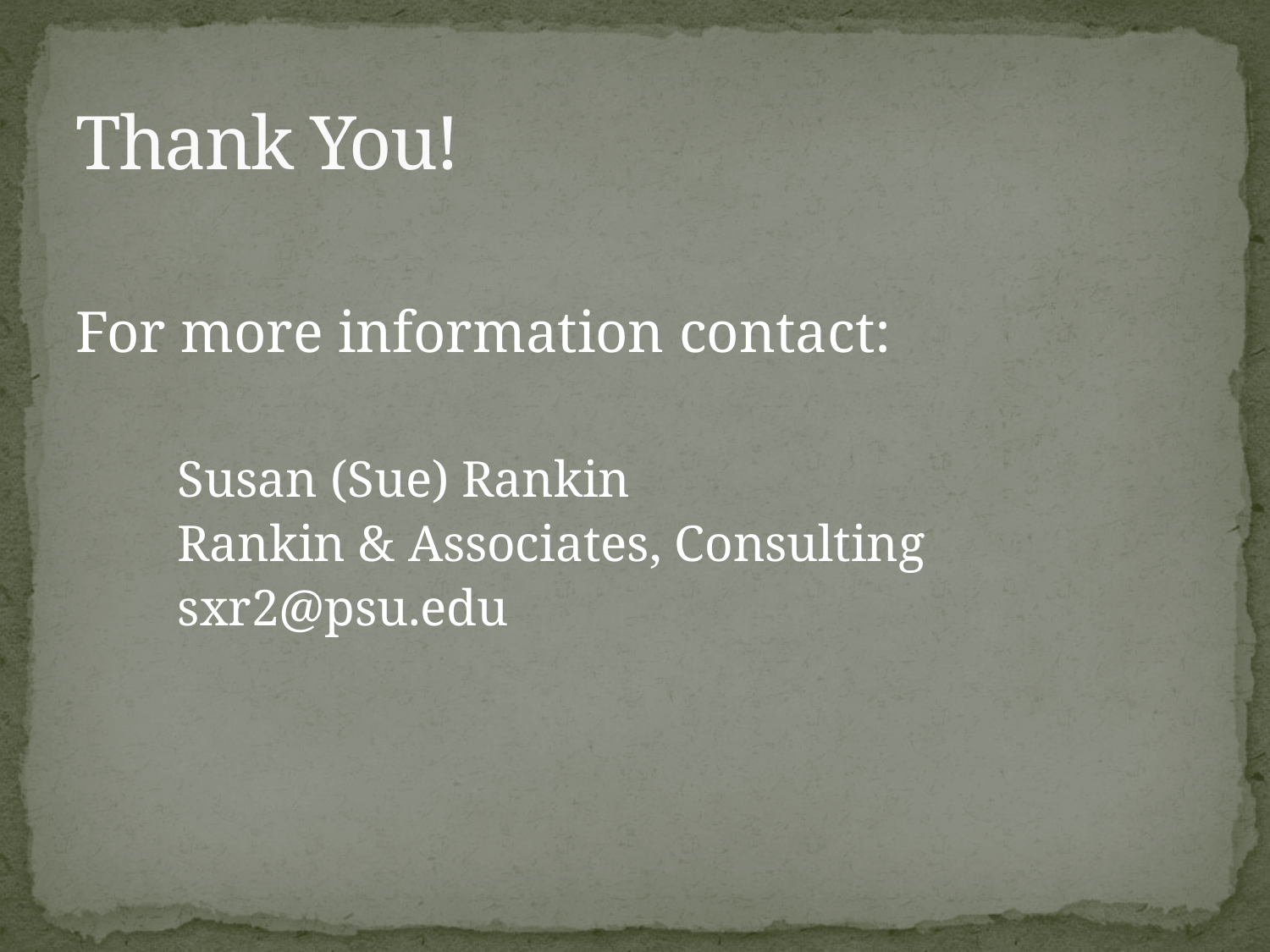

# Thank You!

For more information contact:

Susan (Sue) Rankin
Rankin & Associates, Consulting
sxr2@psu.edu